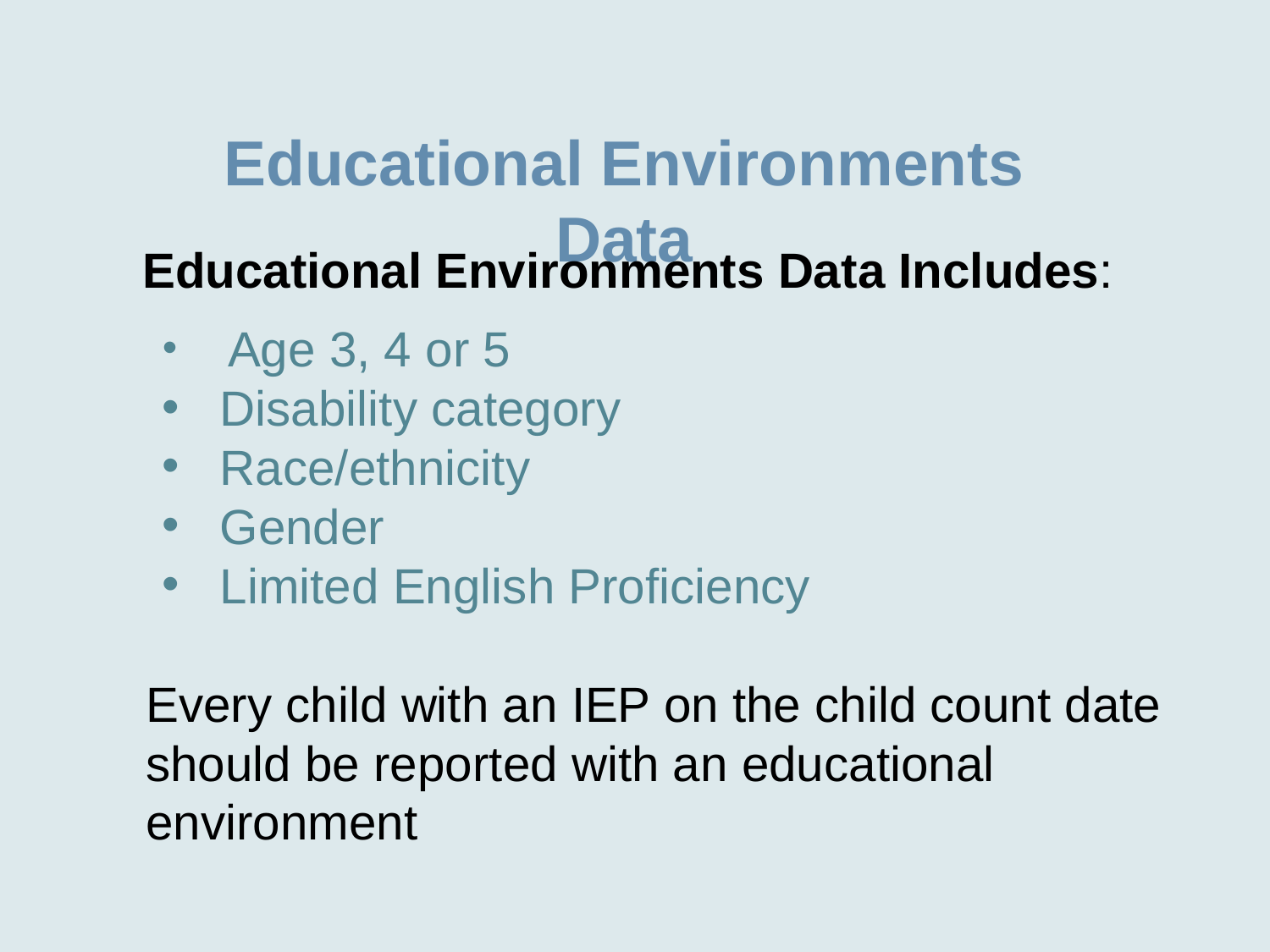

Educational Environments Data
 Educational Environments Data Includes:

   Age 3, 4 or 5
  Disability category
  Race/ethnicity
  Gender
  Limited English Proficiency

Every child with an IEP on the child count date should be reported with an educational environment